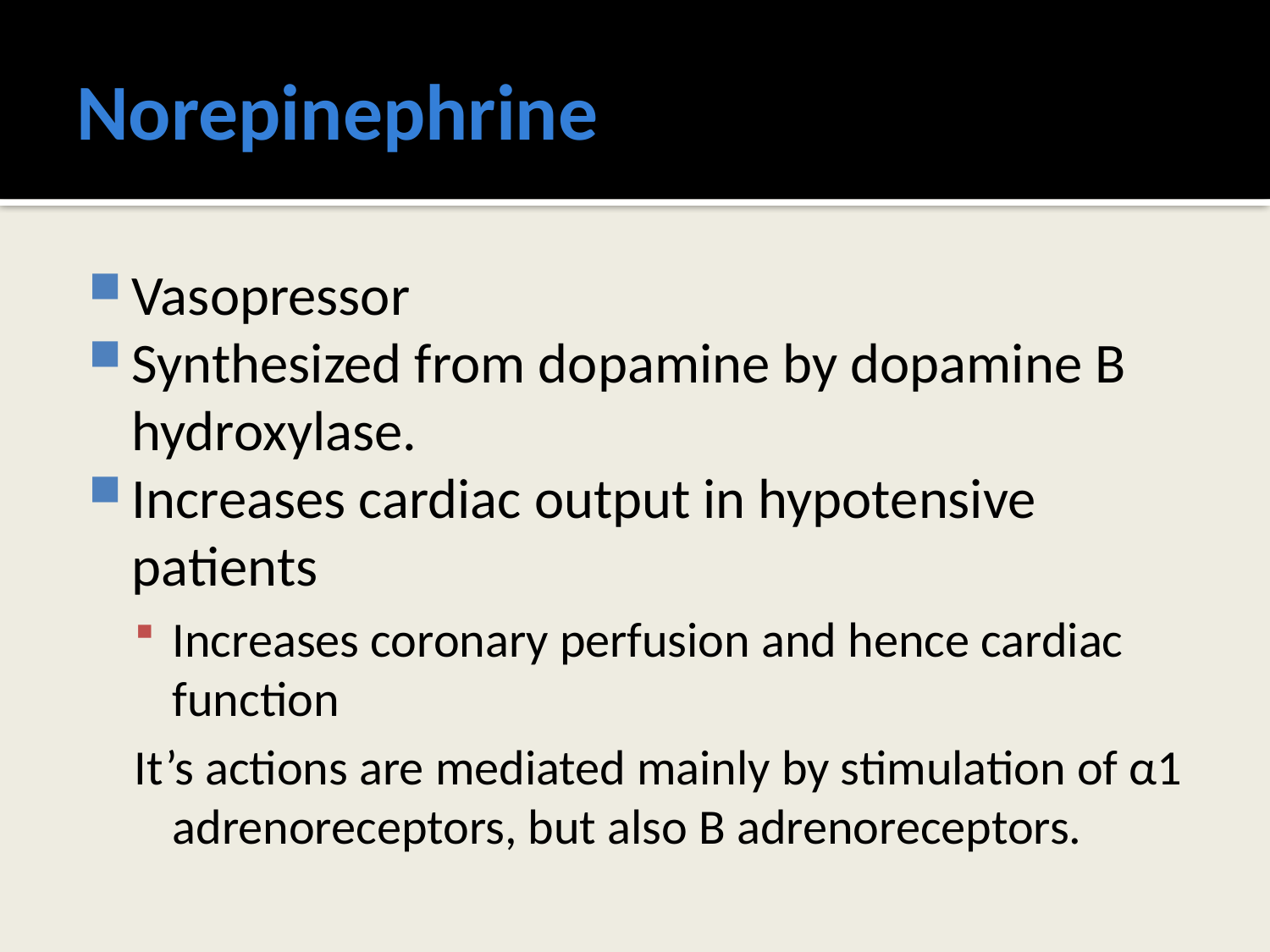

# Norepinephrine
Vasopressor
Synthesized from dopamine by dopamine B hydroxylase.
Increases cardiac output in hypotensive patients
Increases coronary perfusion and hence cardiac function
It’s actions are mediated mainly by stimulation of α1 adrenoreceptors, but also B adrenoreceptors.